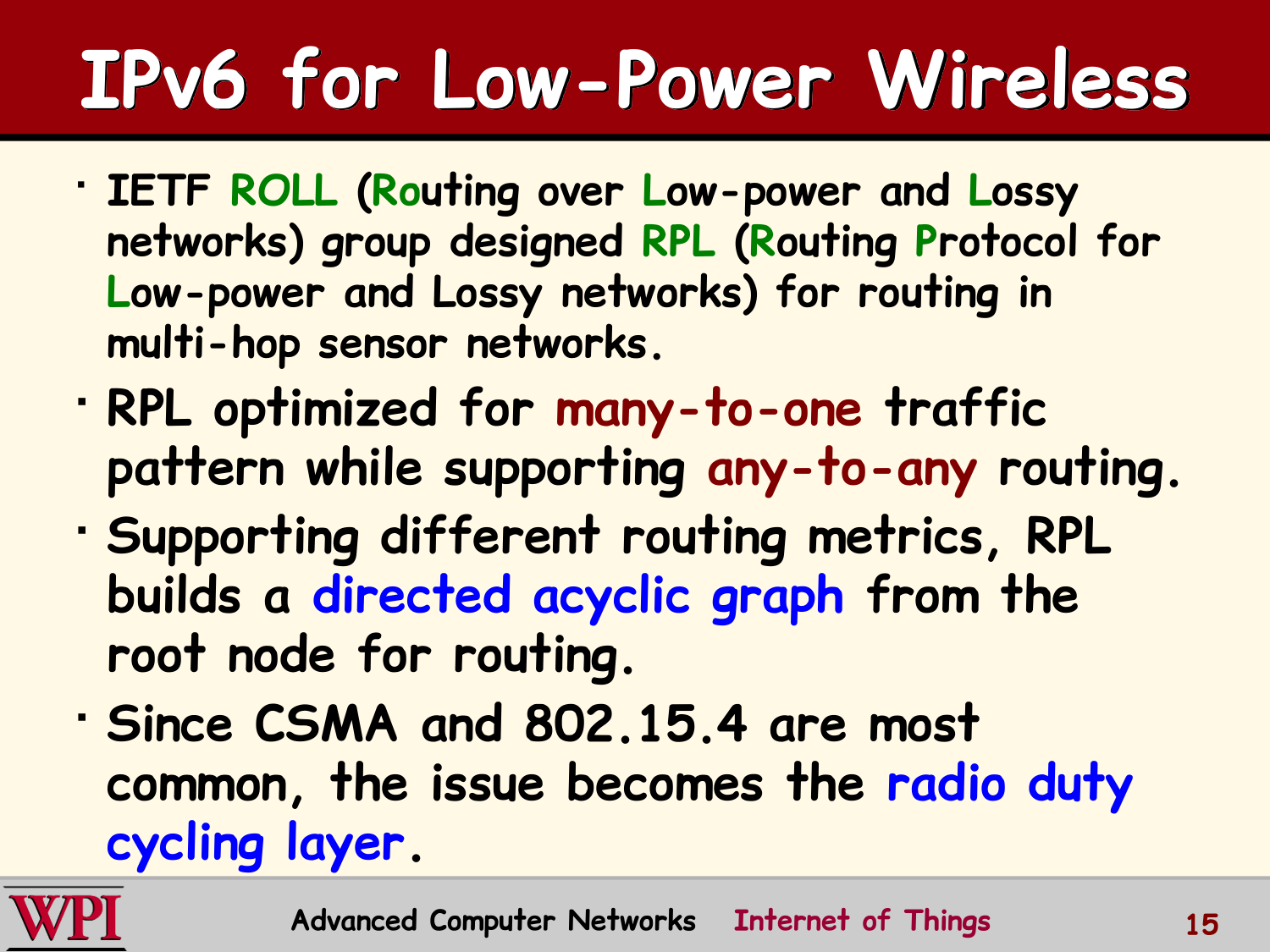

# IPv6 for Low-Power Wireless
IETF ROLL (Routing over Low-power and Lossy networks) group designed RPL (Routing Protocol for Low-power and Lossy networks) for routing in multi-hop sensor networks.
RPL optimized for many-to-one traffic pattern while supporting any-to-any routing.
Supporting different routing metrics, RPL builds a directed acyclic graph from the root node for routing.
Since CSMA and 802.15.4 are most common, the issue becomes the radio duty cycling layer.

Advanced Computer Networks   Internet of Things
15